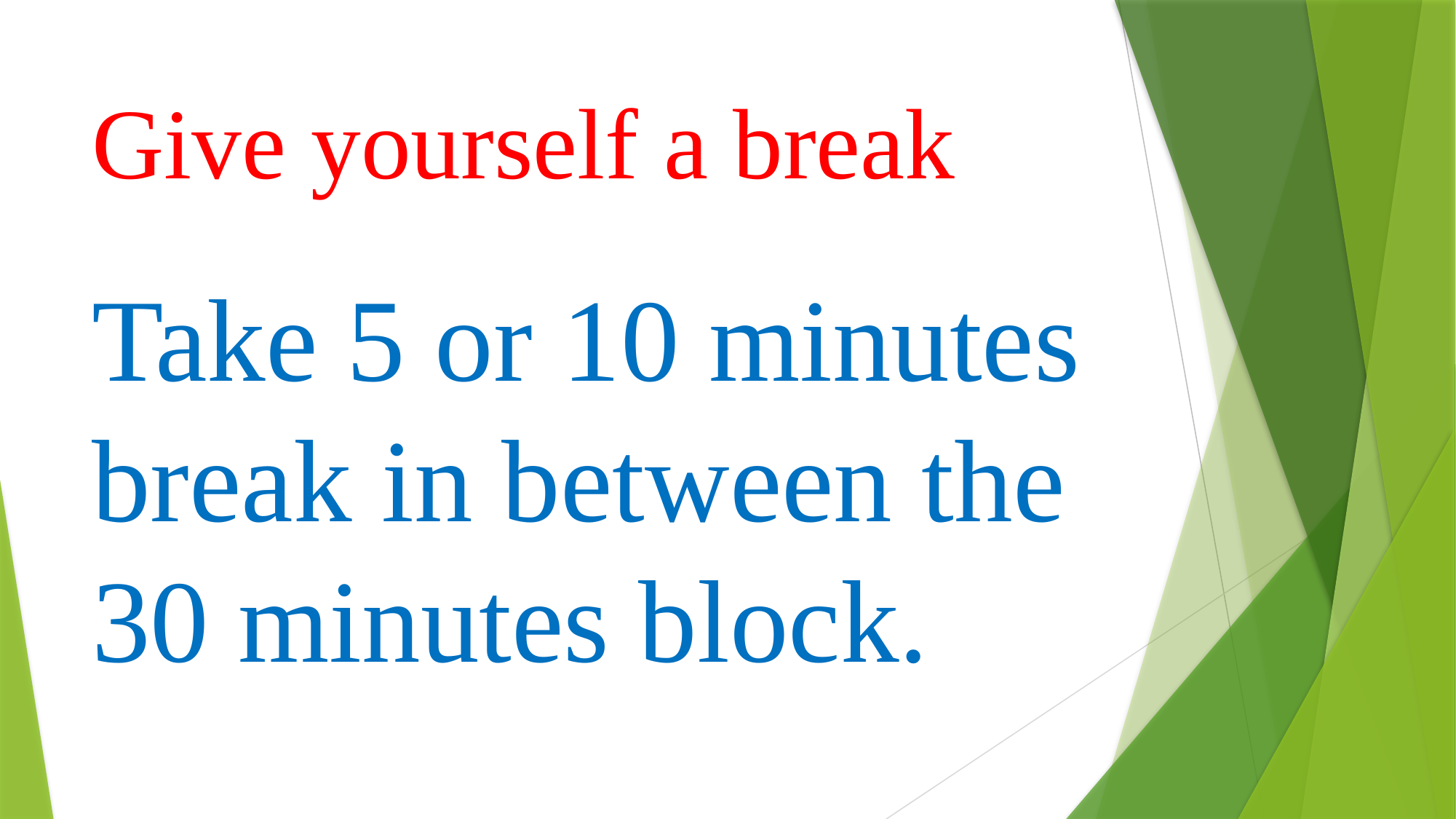

# Give yourself a break
Take 5 or 10 minutes break in between the 30 minutes block.